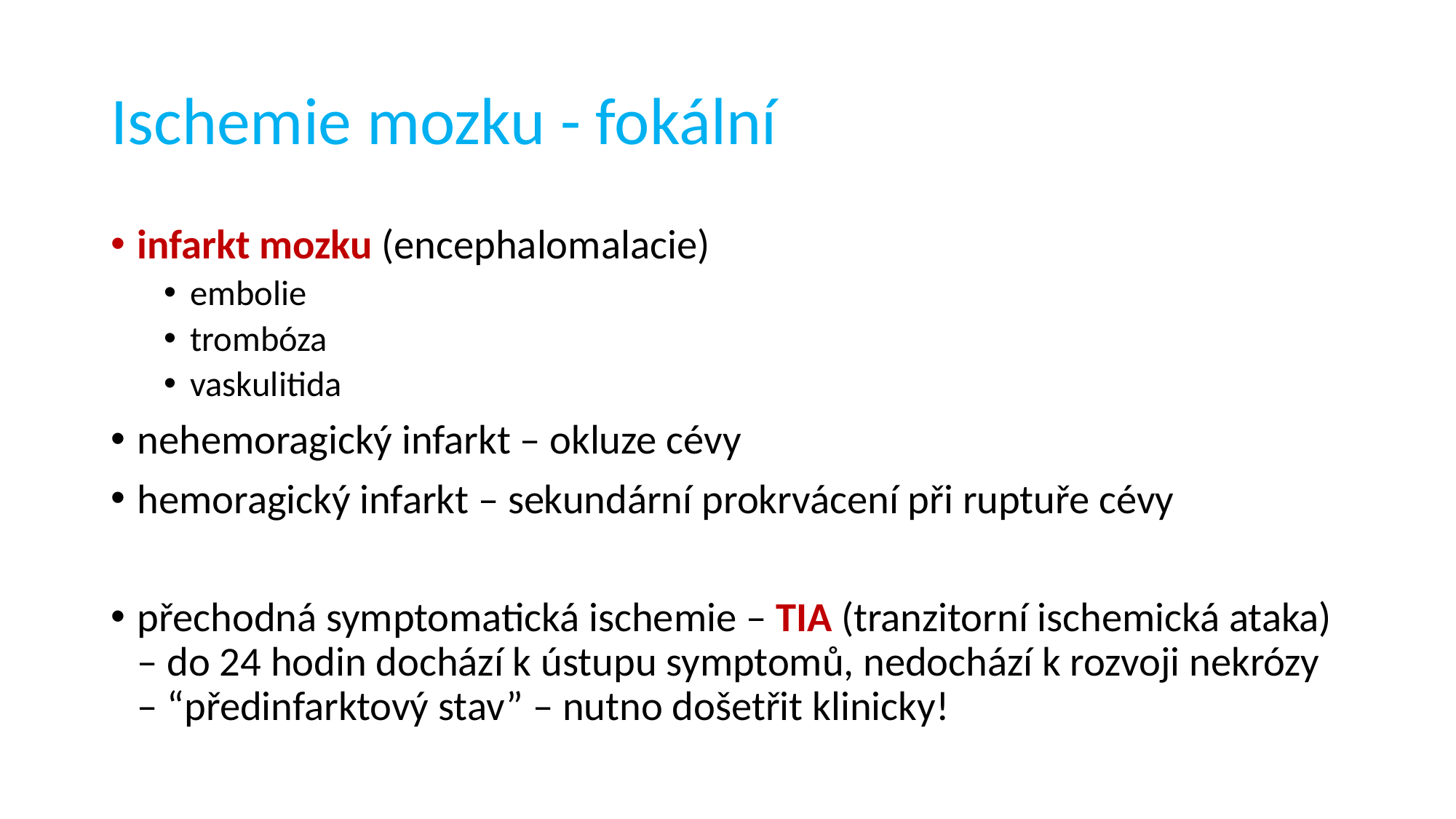

# Ischemie mozku - fokální
infarkt mozku (encephalomalacie)
embolie
trombóza
vaskulitida
nehemoragický infarkt – okluze cévy
hemoragický infarkt – sekundární prokrvácení při ruptuře cévy

přechodná symptomatická ischemie – TIA (tranzitorní ischemická ataka) – do 24 hodin dochází k ústupu symptomů, nedochází k rozvoji nekrózy – “předinfarktový stav” – nutno došetřit klinicky!